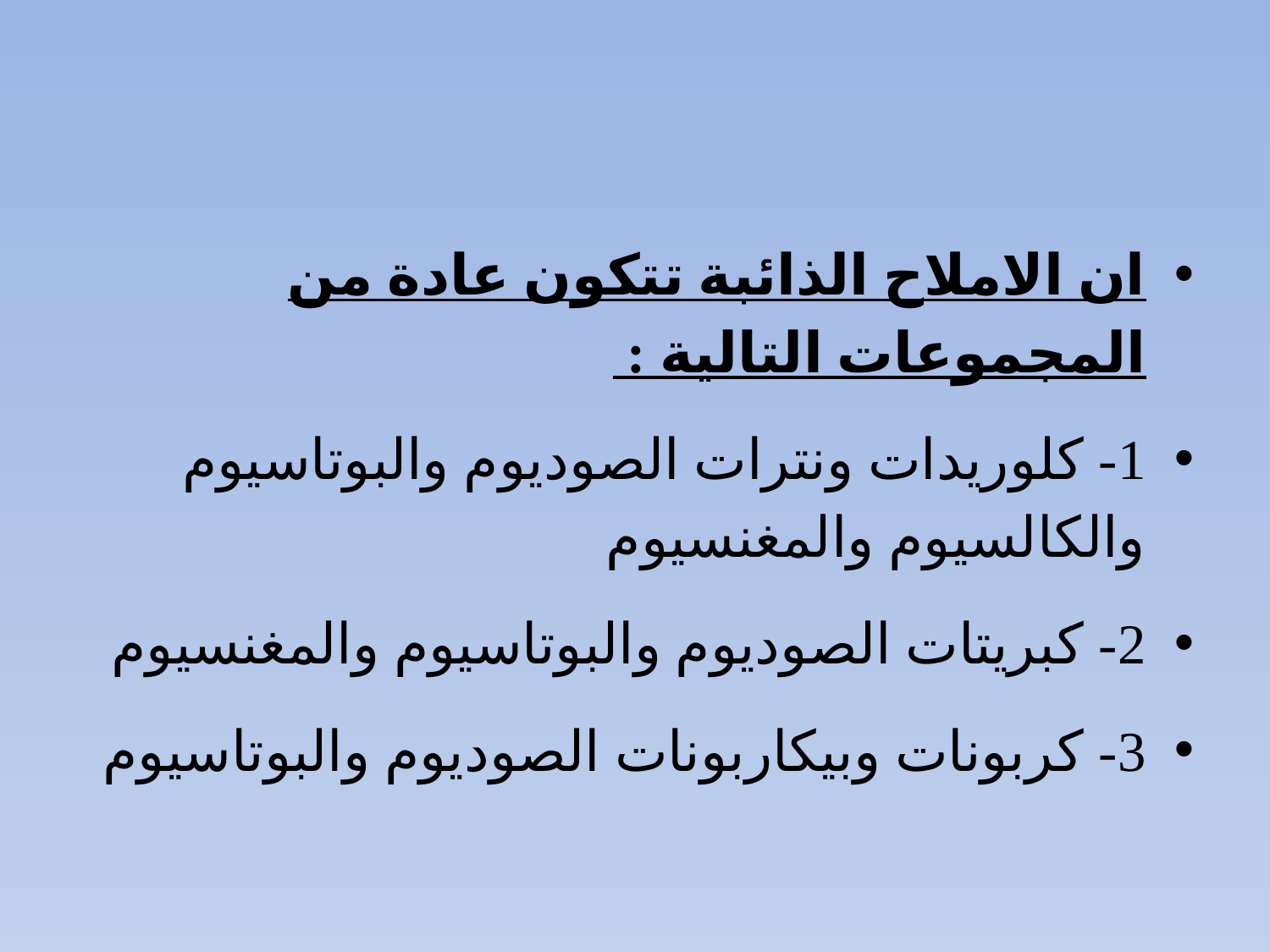

#
ان الاملاح الذائبة تتكون عادة من المجموعات التالية :
1- كلوريدات ونترات الصوديوم والبوتاسيوم والكالسيوم والمغنسيوم
2- كبريتات الصوديوم والبوتاسيوم والمغنسيوم
3- كربونات وبيكاربونات الصوديوم والبوتاسيوم